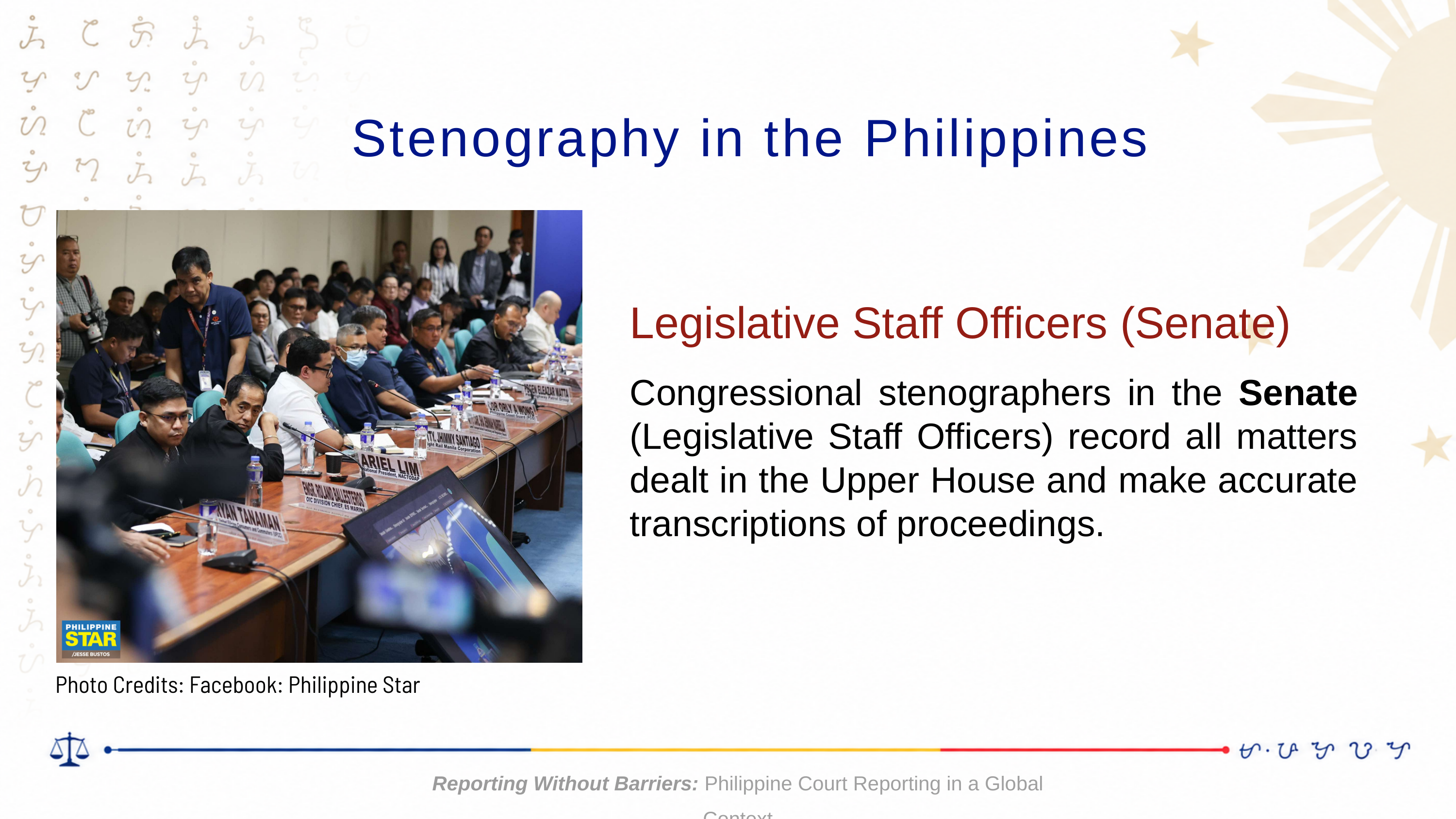

Stenography in the Philippines

Legislative Staff Officers (Senate)
Congressional stenographers in the Senate (Legislative Staff Officers) record all matters dealt in the Upper House and make accurate transcriptions of proceedings.
Photo Credits: Facebook: Philippine Star
Reporting Without Barriers: Philippine Court Reporting in a Global Context